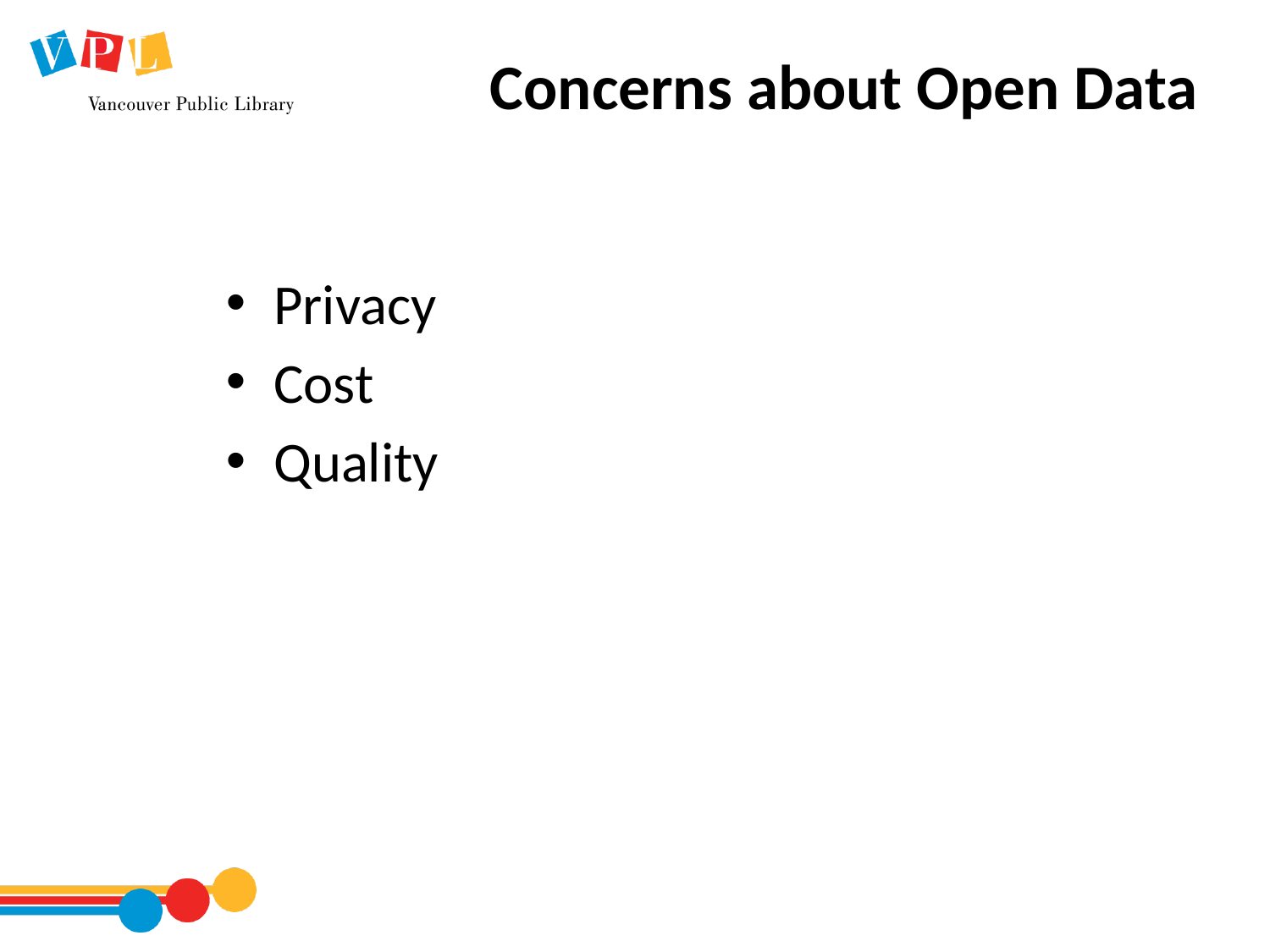

# Concerns about Open Data
Privacy
Cost
Quality